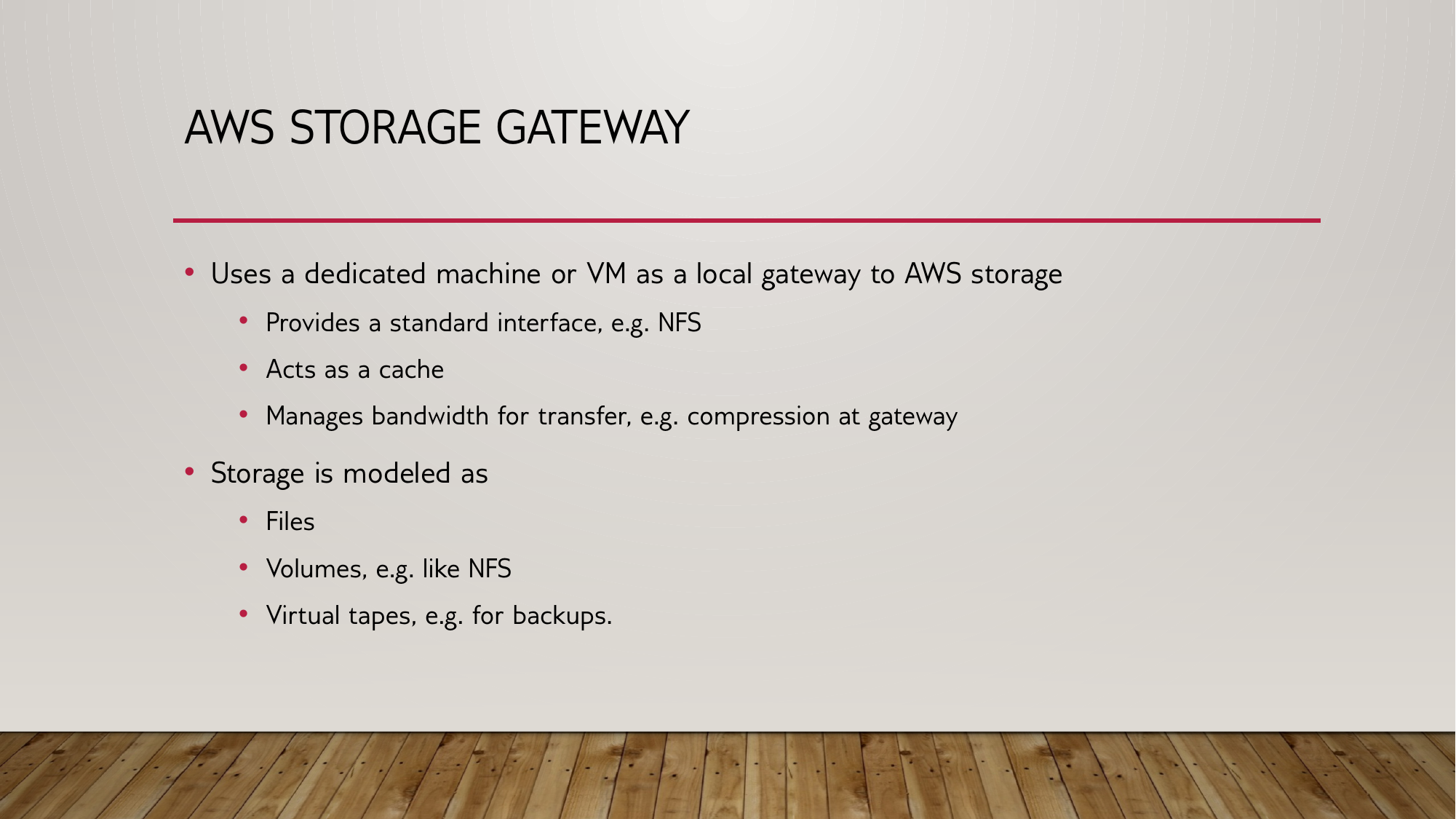

# AWS Storage Gateway
Uses a dedicated machine or VM as a local gateway to AWS storage
Provides a standard interface, e.g. NFS
Acts as a cache
Manages bandwidth for transfer, e.g. compression at gateway
Storage is modeled as
Files
Volumes, e.g. like NFS
Virtual tapes, e.g. for backups.